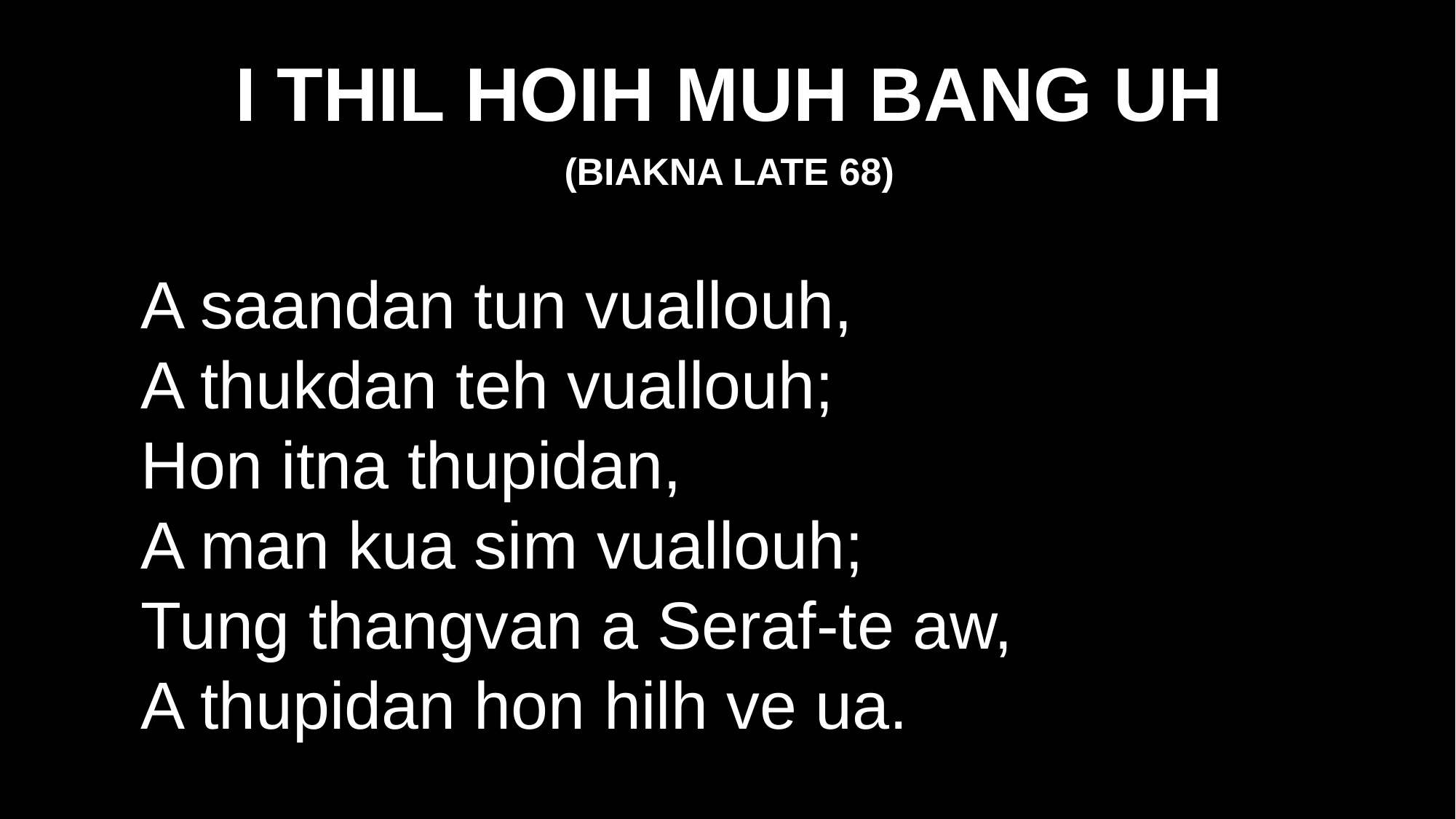

# I THIL HOIH MUH BANG UH
(BIAKNA LATE 68)
A saandan tun vuallouh,
A thukdan teh vuallouh;
Hon itna thupidan,
A man kua sim vuallouh;
Tung thangvan a Seraf-te aw,
A thupidan hon hilh ve ua.